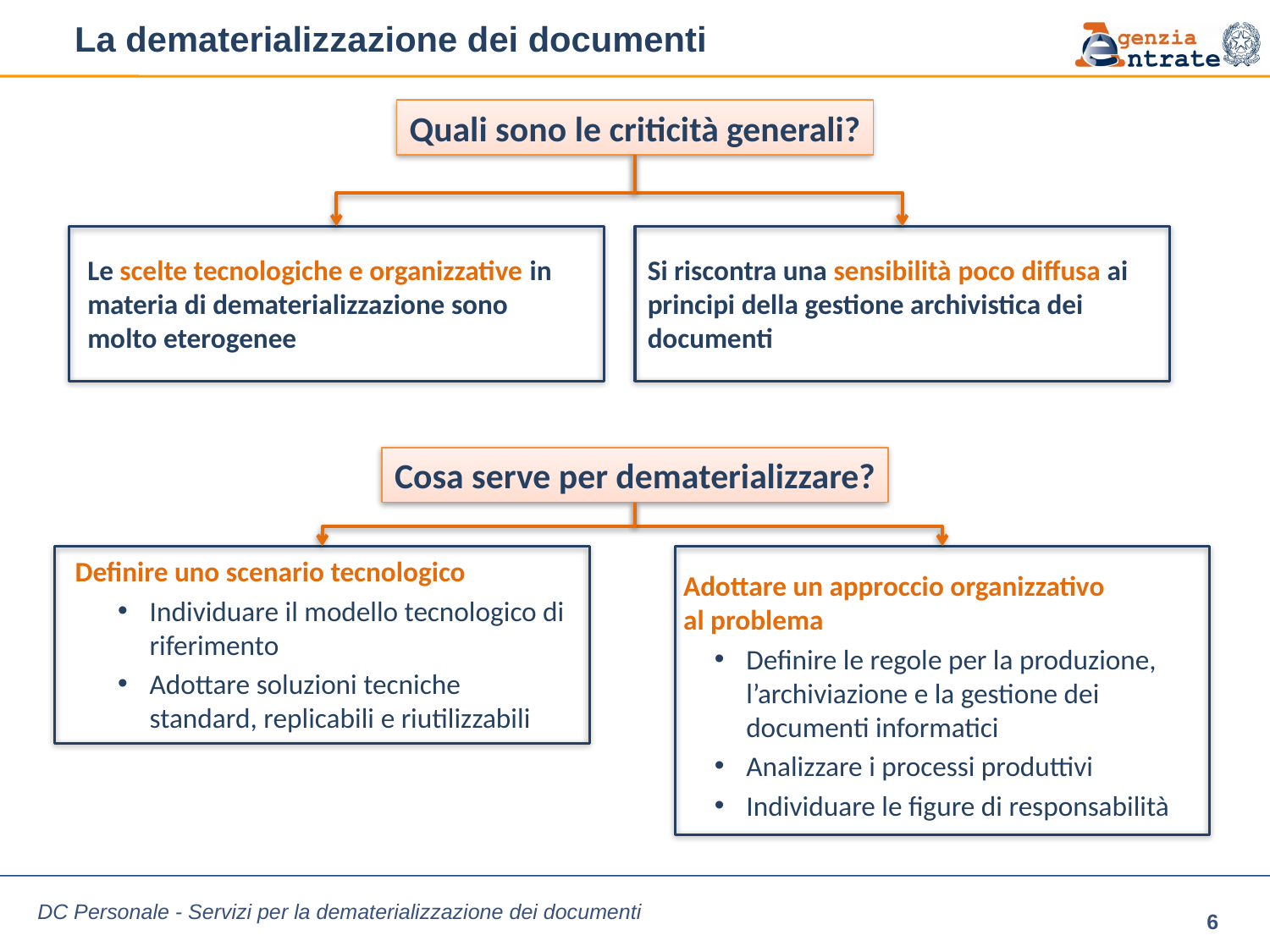

# La dematerializzazione dei documenti
Quali sono le criticità generali?

Le scelte tecnologiche e organizzative in materia di dematerializzazione sono molto eterogenee
Si riscontra una sensibilità poco diffusa ai principi della gestione archivistica dei documenti
Cosa serve per dematerializzare?

Definire uno scenario tecnologico
Individuare il modello tecnologico di riferimento
Adottare soluzioni tecniche standard, replicabili e riutilizzabili
Adottare un approccio organizzativo
al problema
Definire le regole per la produzione, l’archiviazione e la gestione dei documenti informatici
Analizzare i processi produttivi
Individuare le figure di responsabilità
DC Personale - Servizi per la dematerializzazione dei documenti
6